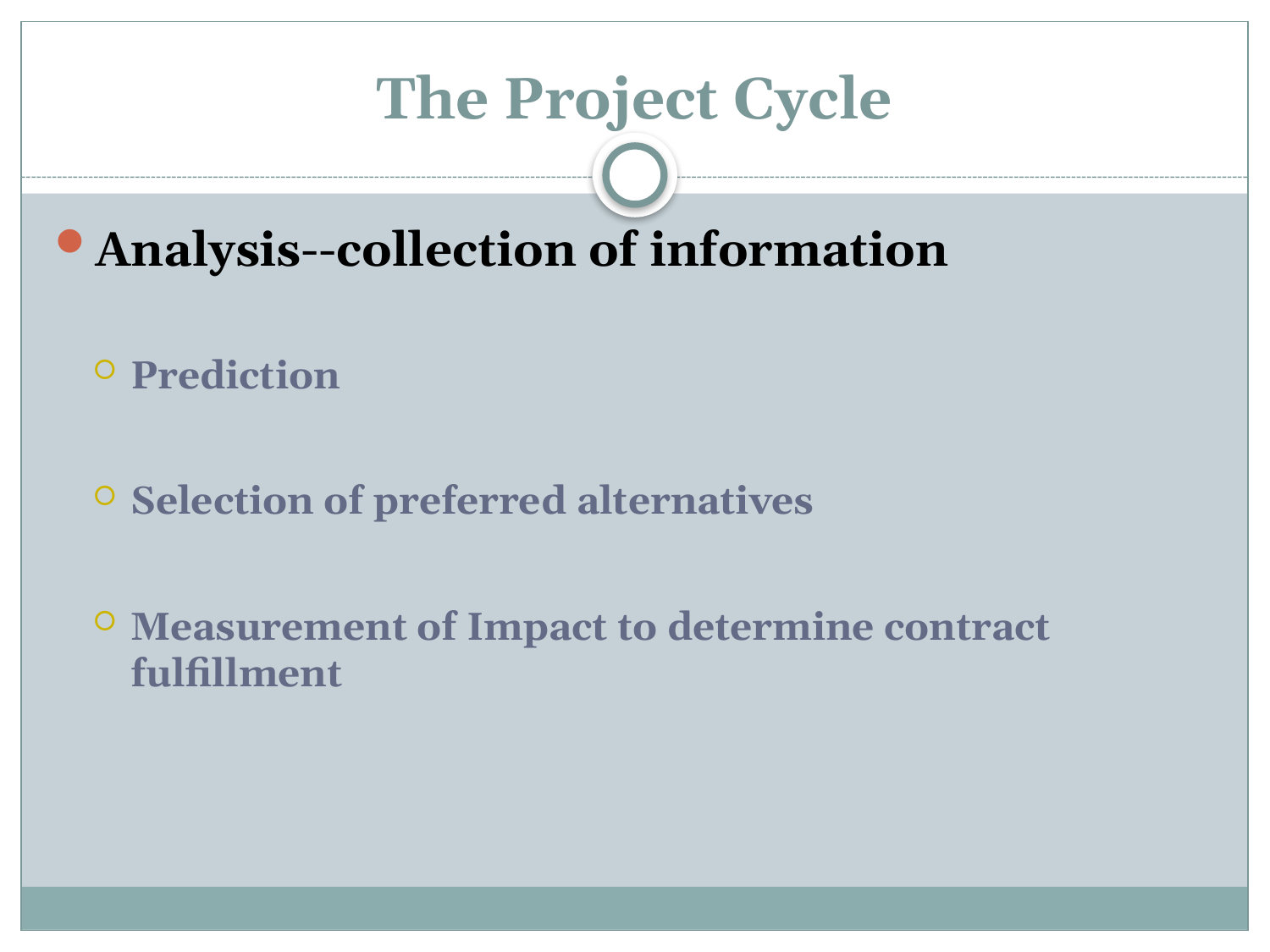

# The Project Cycle
Analysis--collection of information

Prediction

Selection of preferred alternatives

Measurement of Impact to determine contract fulfillment